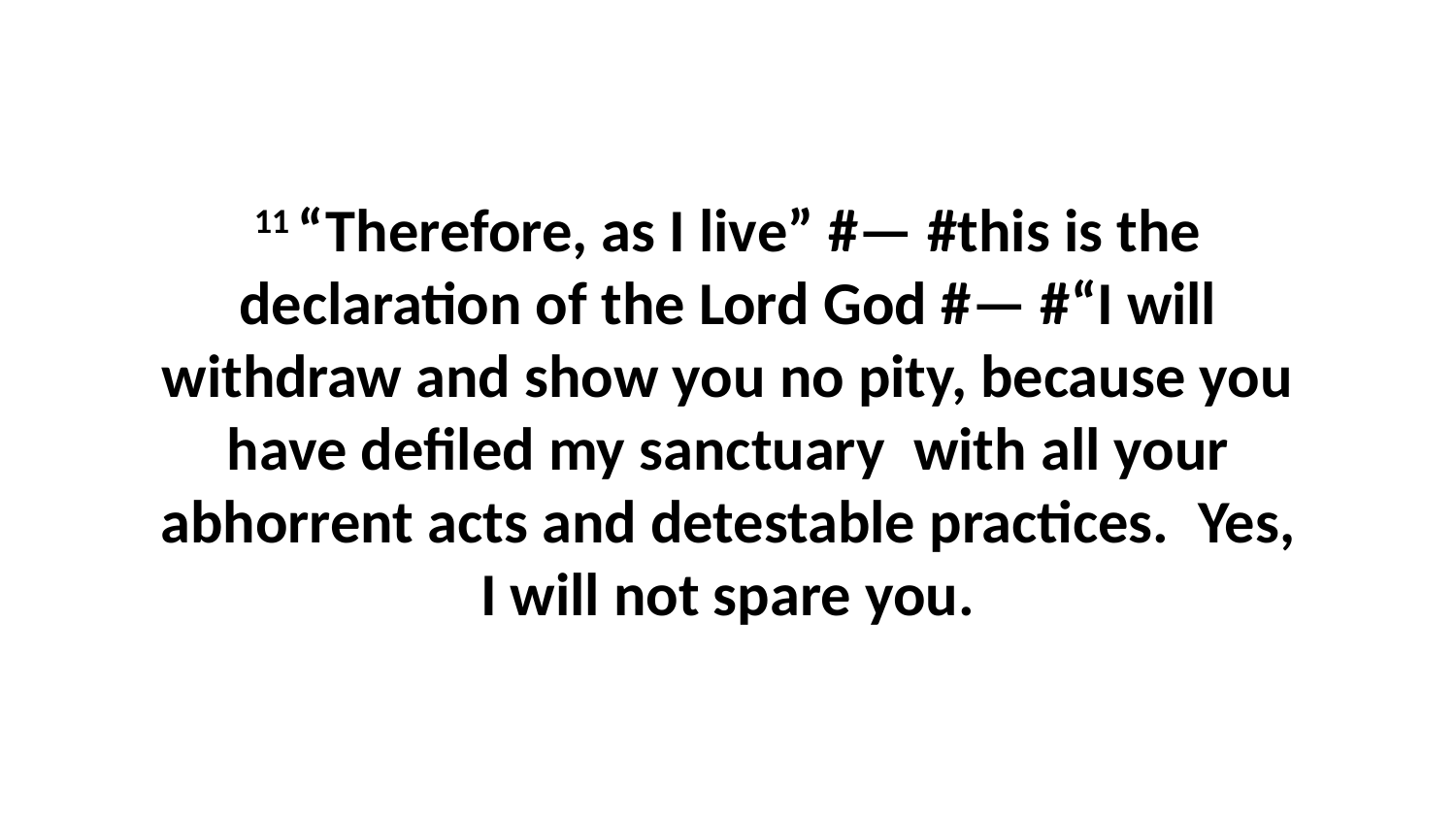

11 “Therefore, as I live” #— #this is the declaration of the Lord God #— #“I will withdraw and show you no pity, because you have defiled my sanctuary  with all your abhorrent acts and detestable practices.  Yes, I will not spare you.